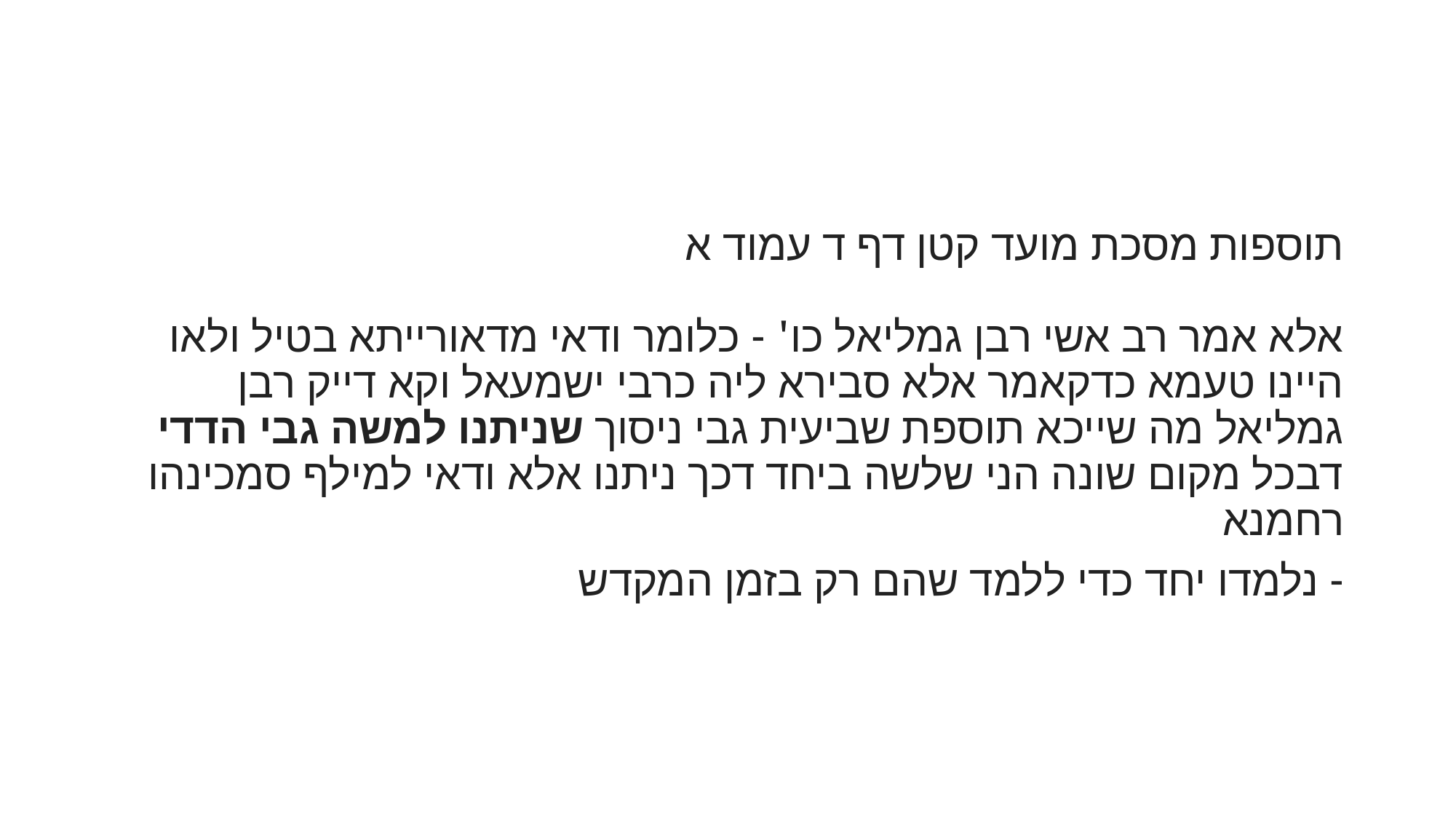

#
תוספות מסכת מועד קטן דף ד עמוד א
אלא אמר רב אשי רבן גמליאל כו' - כלומר ודאי מדאורייתא בטיל ולאו היינו טעמא כדקאמר אלא סבירא ליה כרבי ישמעאל וקא דייק רבן גמליאל מה שייכא תוספת שביעית גבי ניסוך שניתנו למשה גבי הדדי דבכל מקום שונה הני שלשה ביחד דכך ניתנו אלא ודאי למילף סמכינהו רחמנא
- נלמדו יחד כדי ללמד שהם רק בזמן המקדש